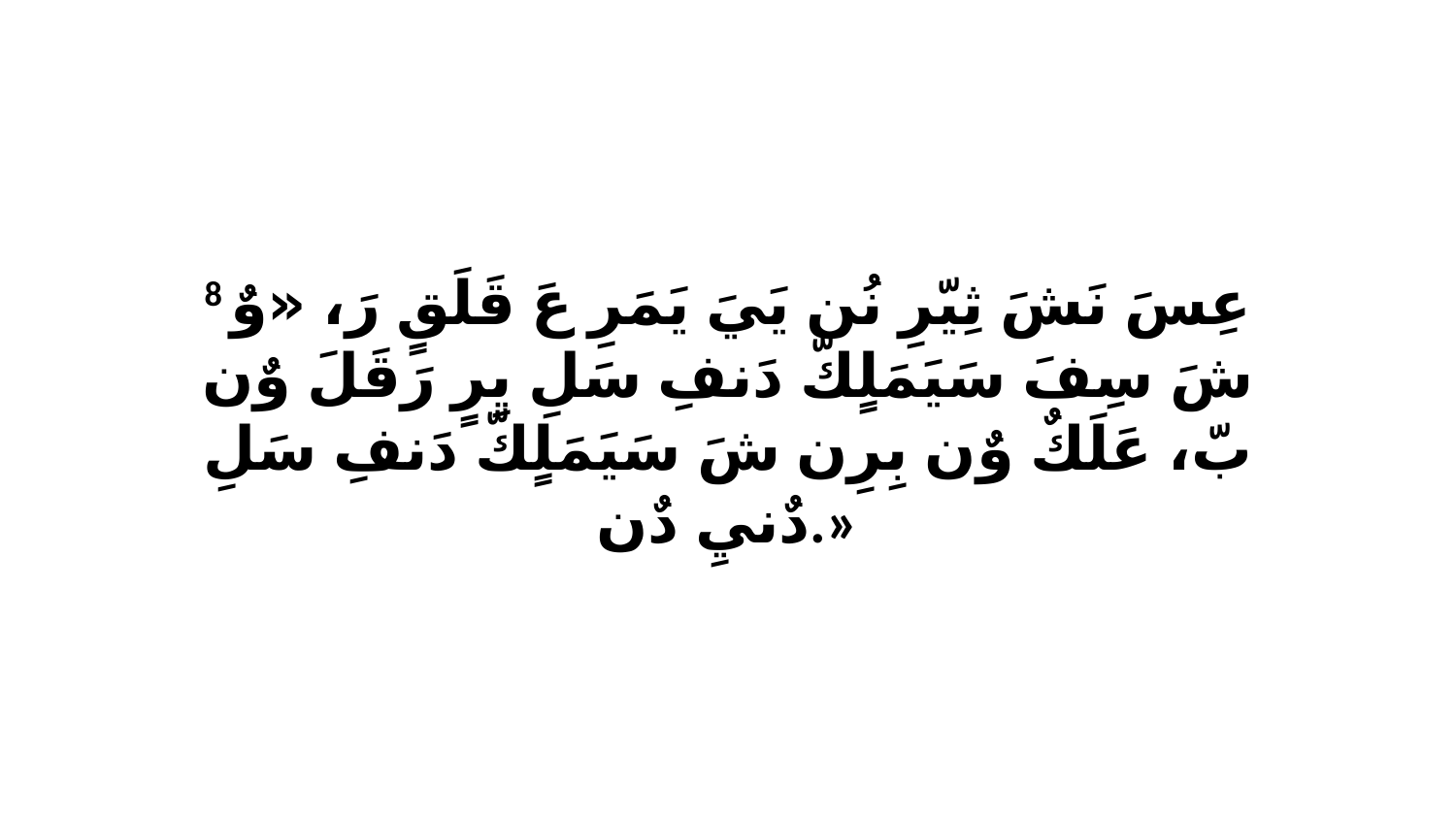

8 عِسَ نَشَ ثِيّرِ نُن يَيَ يَمَرِ عَ قَلَقٍ رَ، «وٌ شَ سِفَ سَيَمَلٍكّ دَنفِ سَلِ يِرٍ رَقَلَ وٌن بّ، عَلَكٌ وٌن بِرِن شَ سَيَمَلٍكّ دَنفِ سَلِ دٌنيِ دٌن.»